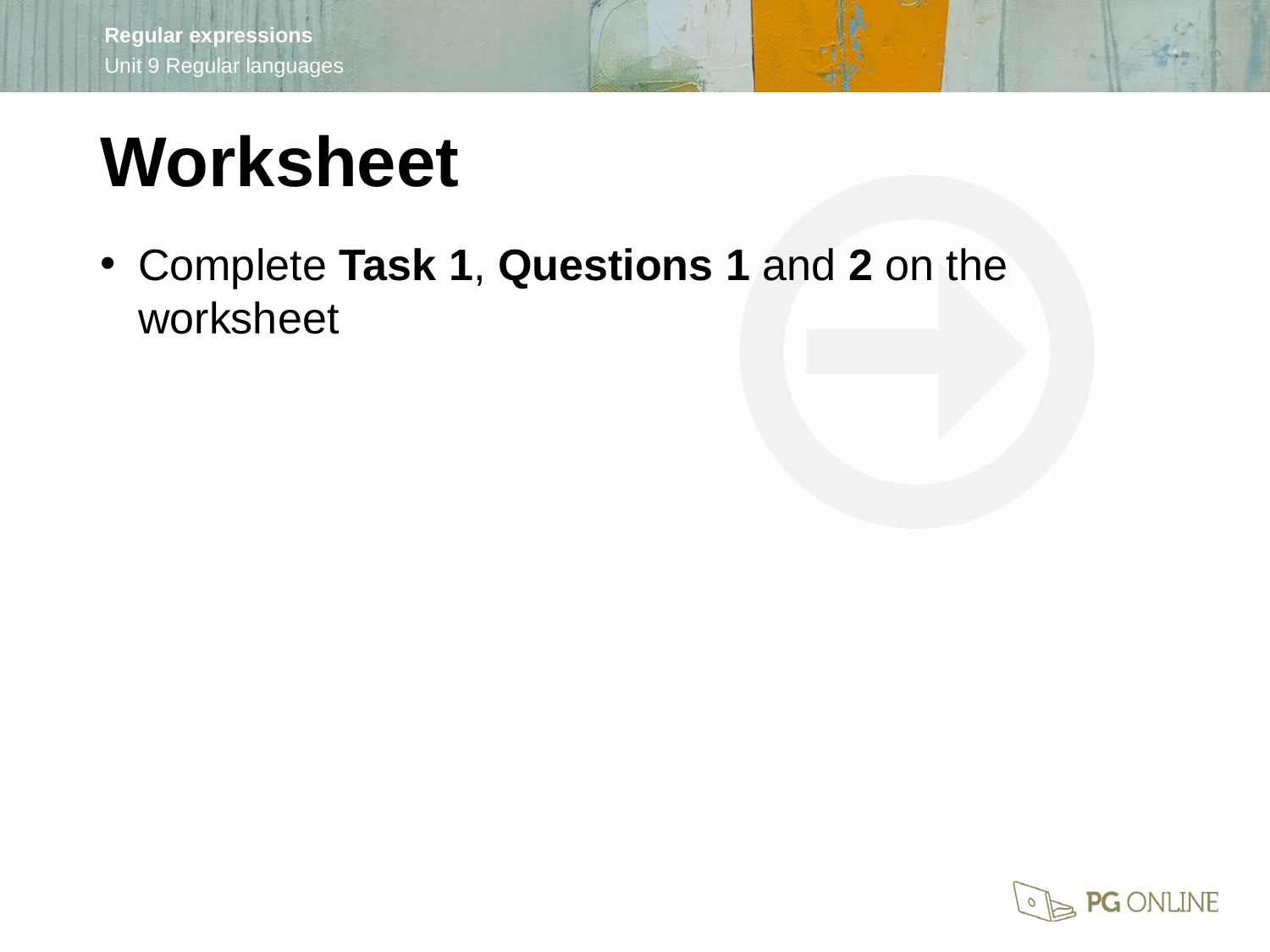

Worksheet
Complete Task 1, Questions 1 and 2 on the worksheet